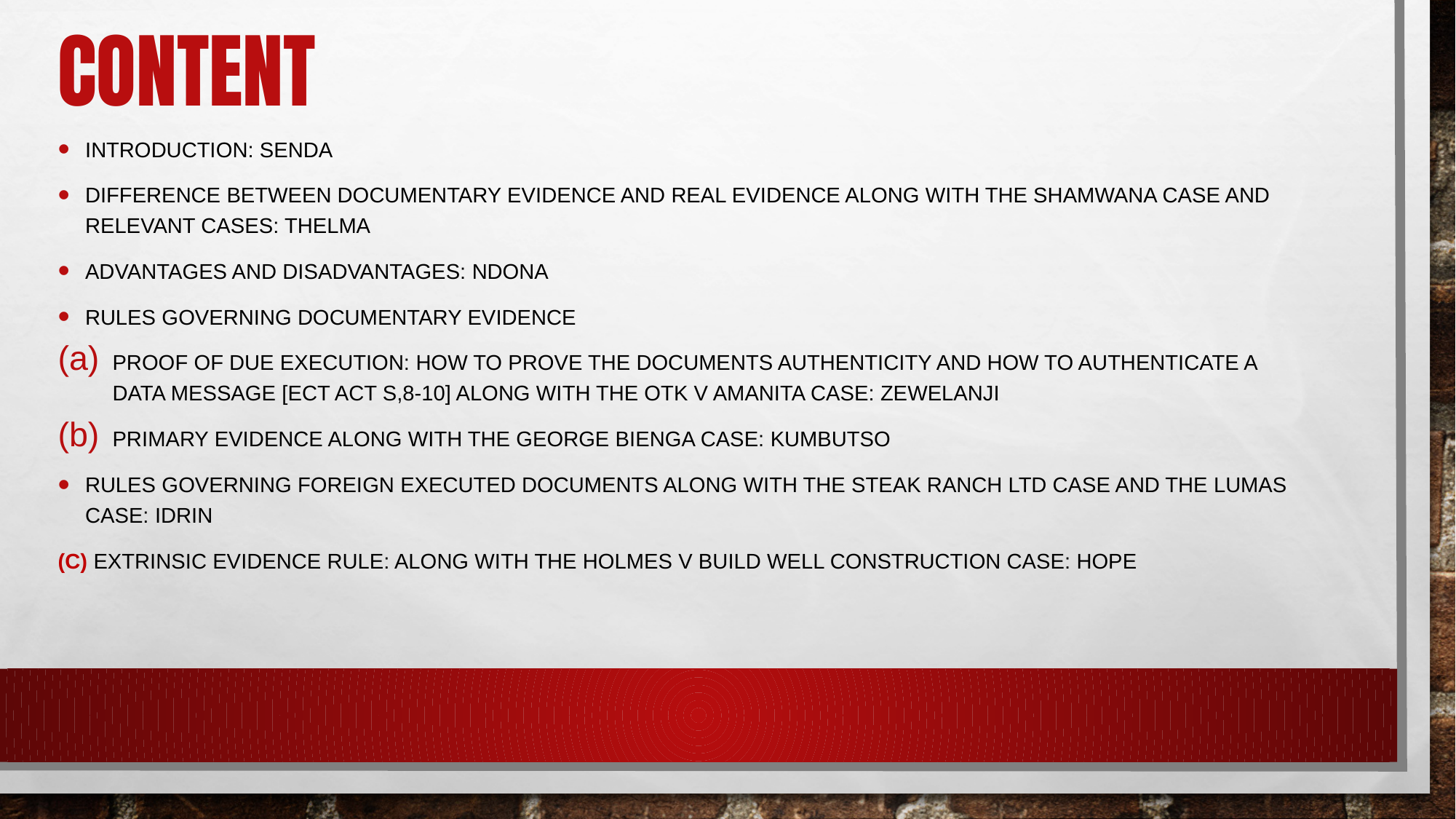

CONTENT
INTRODUCTION: SENDA
DIFFERENCE BETWEEN DOCUMENTARY EVIDENCE AND REAL EVIDENCE ALONG WITH THE SHAMWANA CASE AND RELEVANT CASES: THELMA
ADVANTAGES AND DISADVANTAGES: NDONA
RULES GOVERNING DOCUMENTARY EVIDENCE
Proof of due execution: how to prove the documents authenticity and how to authenticate a data message [ect act s,8-10] along with the otk v amanita case: zewelanji
Primary evidence along with the George bienga case: kumbutso
Rules governing foreign executed documents along with the steak ranch ltd case and the lumas case: idrin
(c) Extrinsic evidence rule: along with the holmes v build well construction case: hope